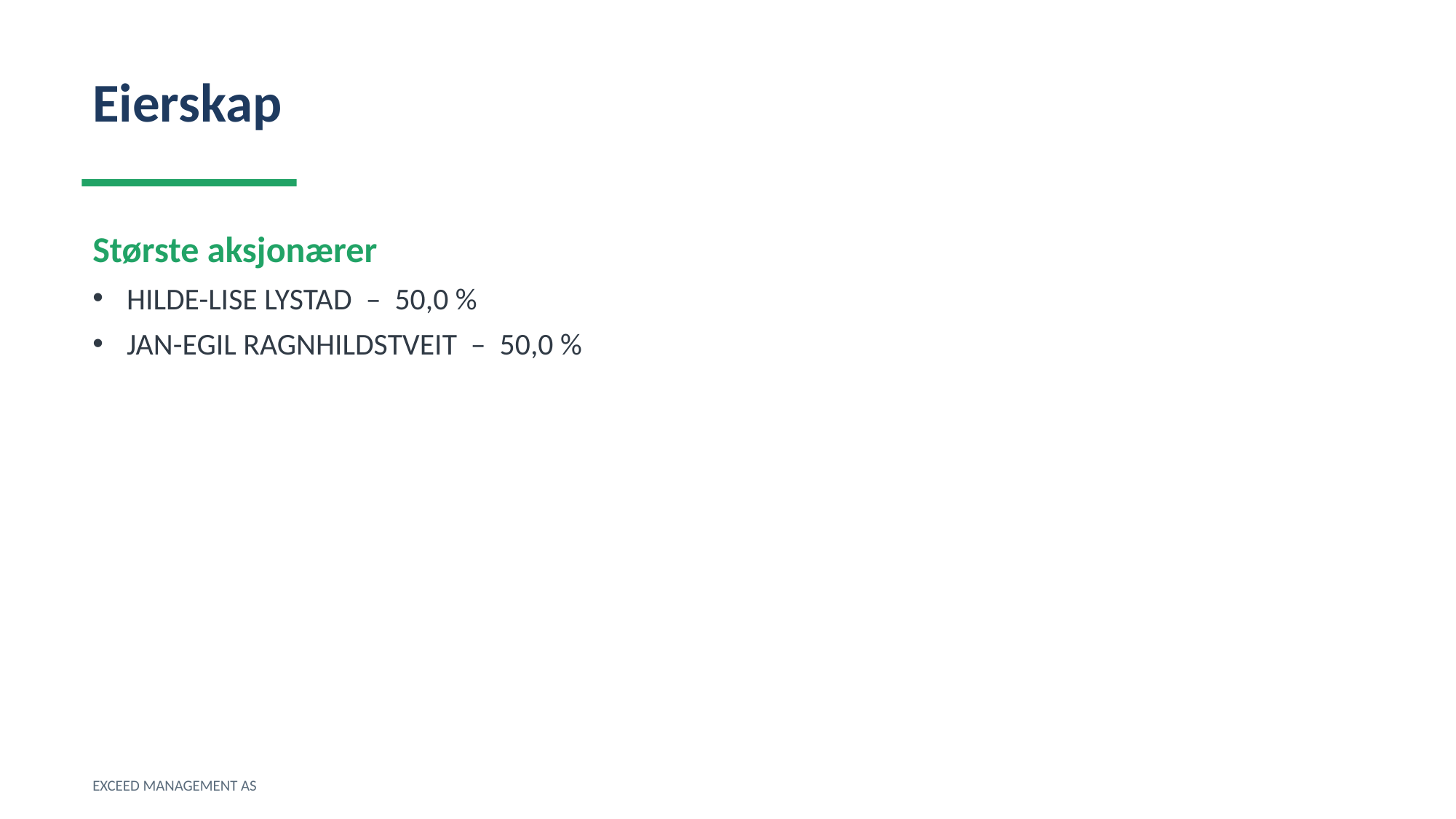

Eierskap

Største aksjonærer
HILDE-LISE LYSTAD  –  50,0 %
JAN-EGIL RAGNHILDSTVEIT  –  50,0 %
EXCEED MANAGEMENT AS